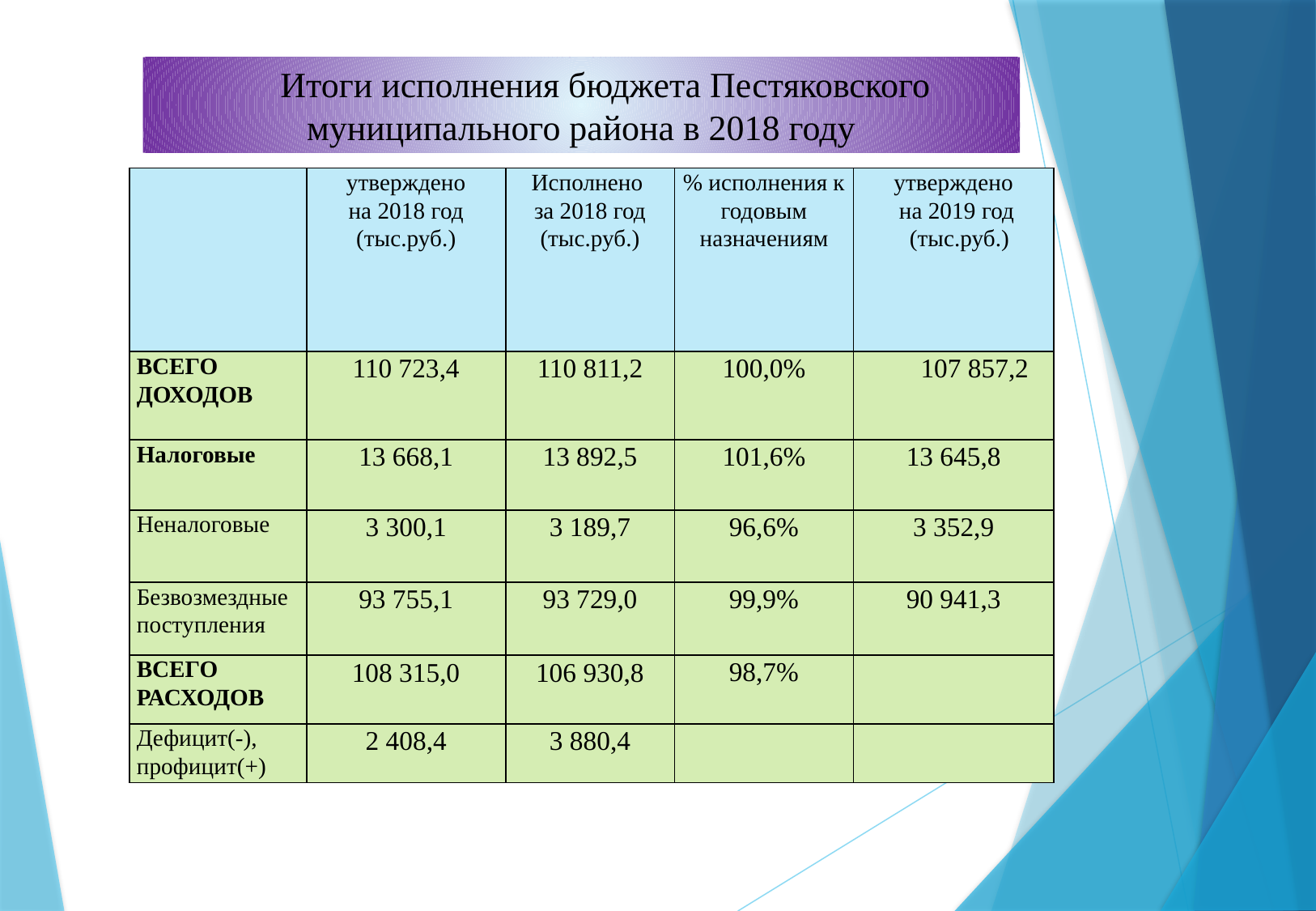

Итоги исполнения бюджета Пестяковского муниципального района в 2018 году
|  | утверждено на 2018 год (тыс.руб.) | Исполнено за 2018 год (тыс.руб.) | % исполнения к годовым назначениям | утверждено на 2019 год (тыс.руб.) |
| --- | --- | --- | --- | --- |
| ВСЕГО ДОХОДОВ | 110 723,4 | 110 811,2 | 100,0% | 107 857,2 |
| Налоговые | 13 668,1 | 13 892,5 | 101,6% | 13 645,8 |
| Неналоговые | 3 300,1 | 3 189,7 | 96,6% | 3 352,9 |
| Безвозмездные поступления | 93 755,1 | 93 729,0 | 99,9% | 90 941,3 |
| ВСЕГО РАСХОДОВ | 108 315,0 | 106 930,8 | 98,7% |  |
| Дефицит(-), профицит(+) | 2 408,4 | 3 880,4 |  |  |